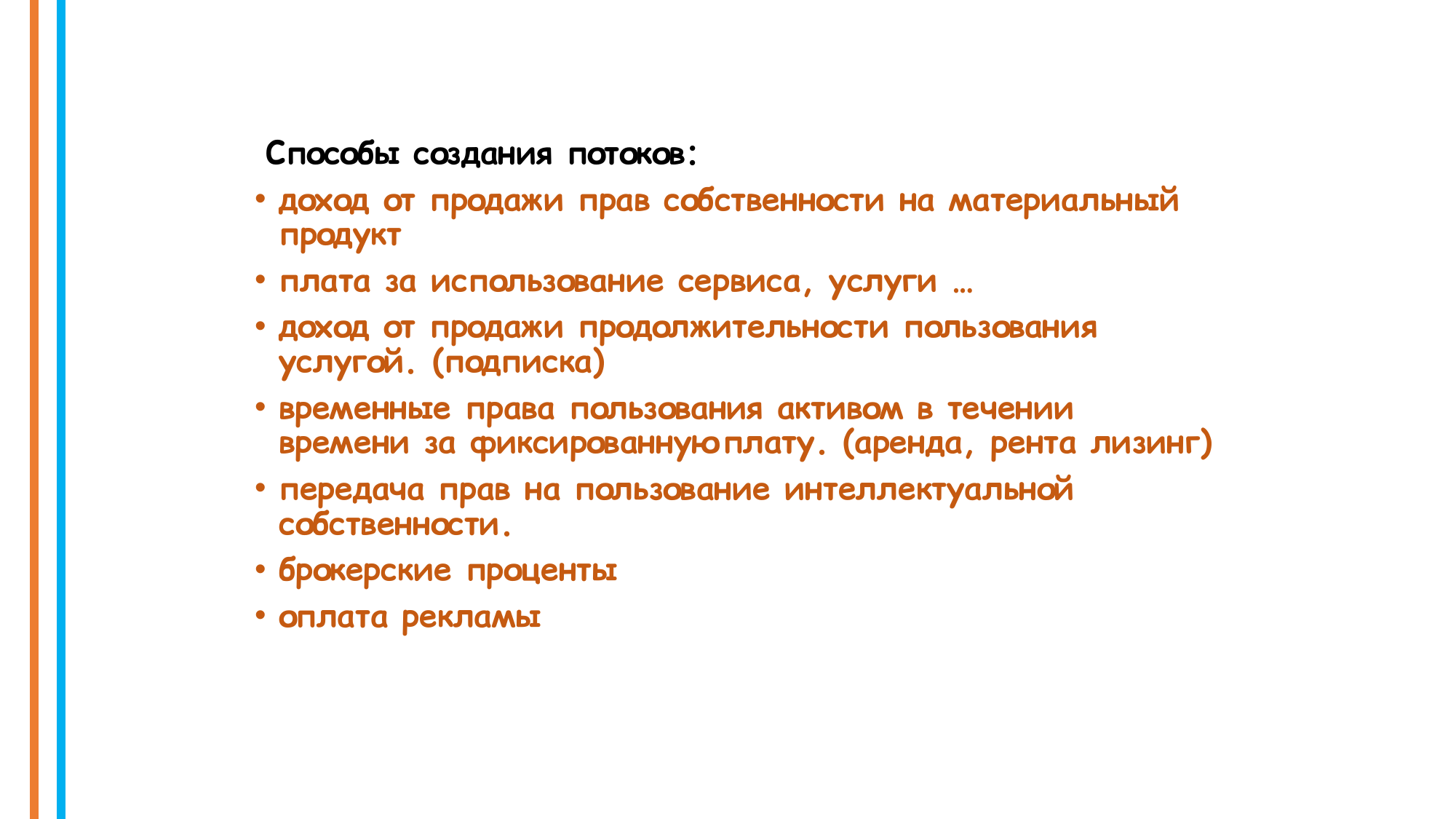

Способы создания потоков:
доход от продажи прав собственности на материальный продукт
плата за использование сервиса, услуги …
доход от продажи продолжительности пользования услугой. (подписка)
временные права пользования активом в течении времени за фиксированную плату. (аренда, рента лизинг)
передача прав на пользование интеллектуальной собственности.
брокерские проценты
оплата рекламы